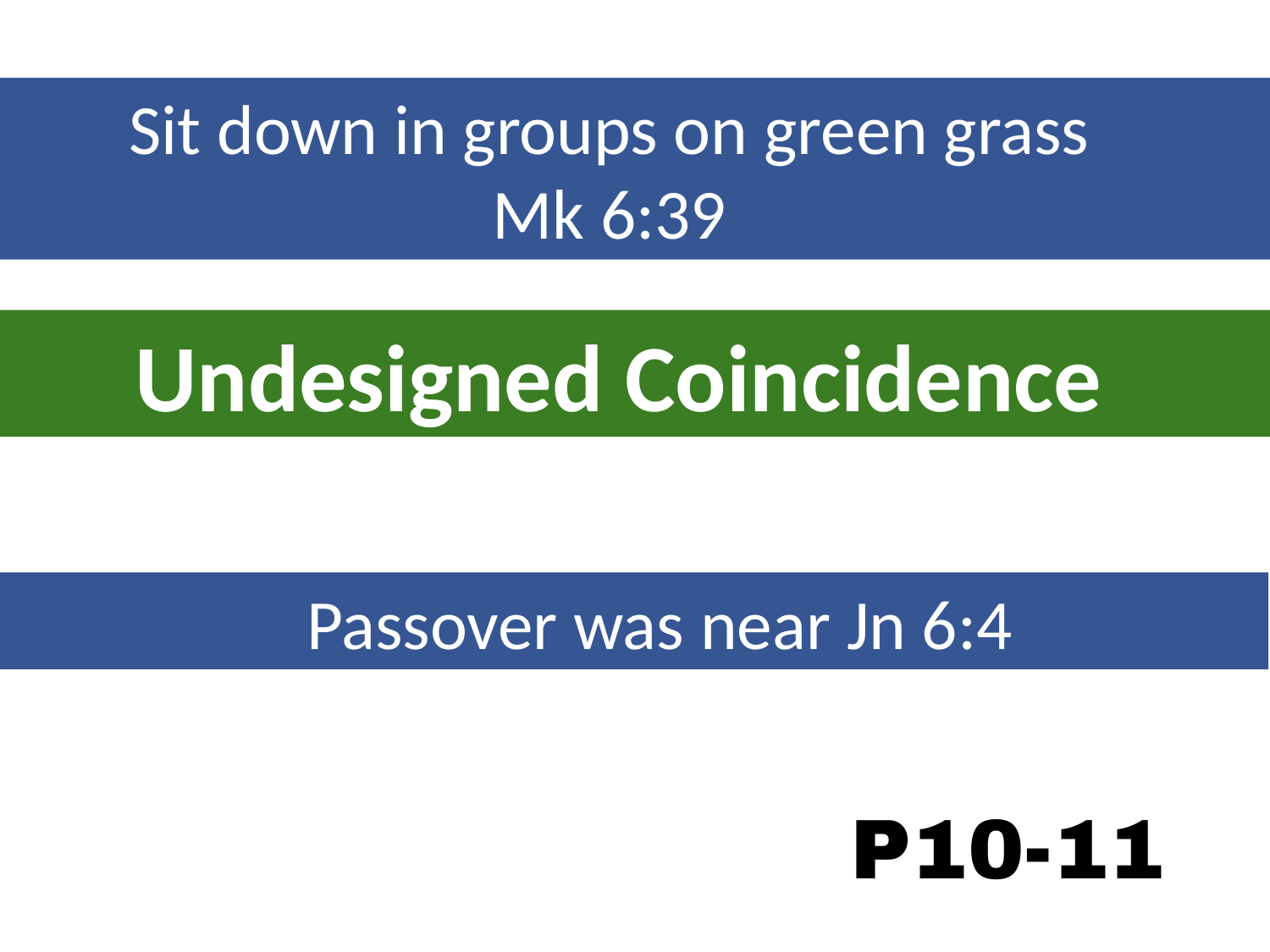

Sit down in groups on green grass
Mk 6:39
Undesigned Coincidence
Passover was near Jn 6:4
P10-11
John 13:1-20